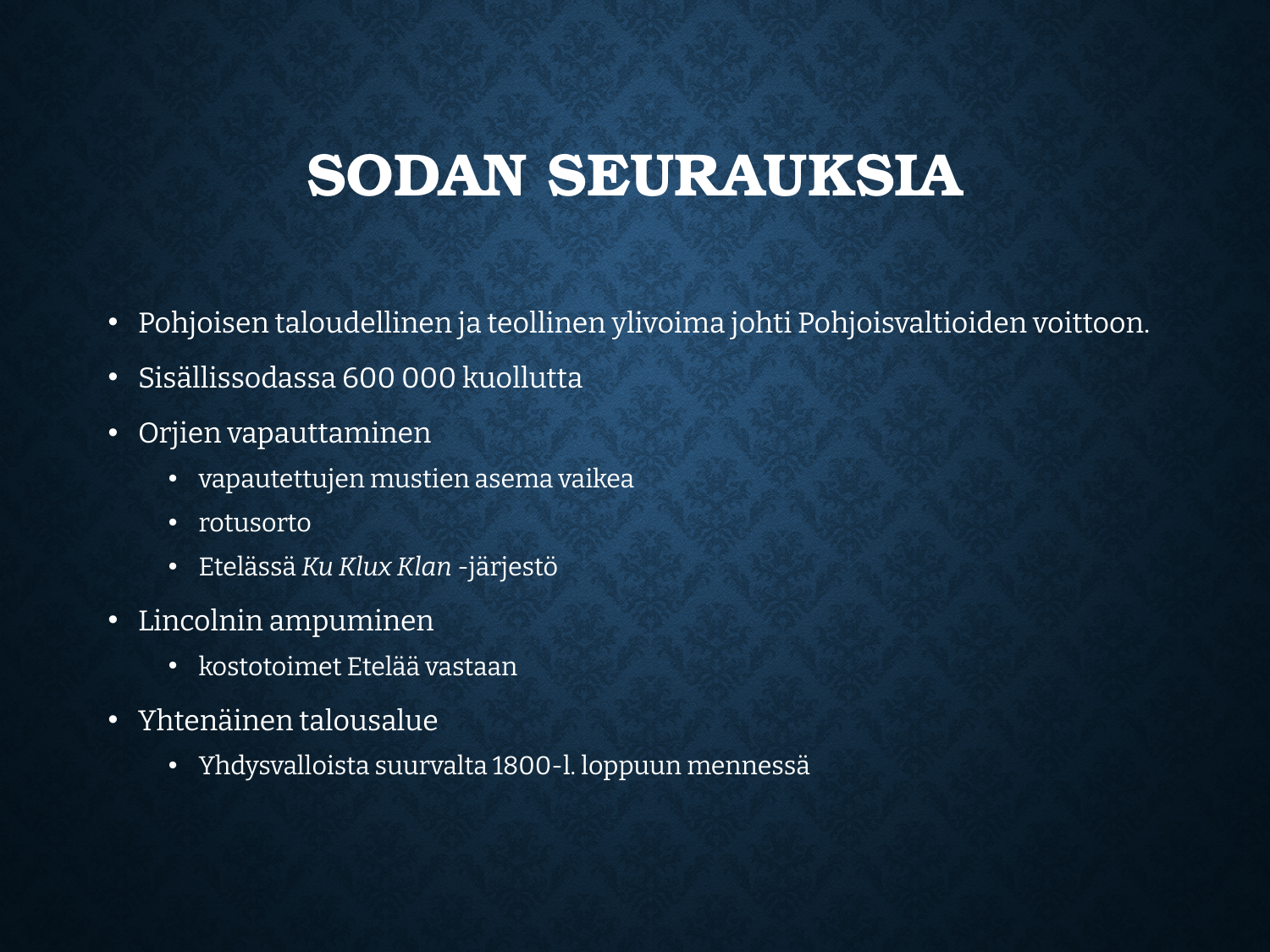

# Sodan seurauksia
Pohjoisen taloudellinen ja teollinen ylivoima johti Pohjoisvaltioiden voittoon.
Sisällissodassa 600 000 kuollutta
Orjien vapauttaminen
vapautettujen mustien asema vaikea
rotusorto
Etelässä Ku Klux Klan -järjestö
Lincolnin ampuminen
kostotoimet Etelää vastaan
Yhtenäinen talousalue
Yhdysvalloista suurvalta 1800-l. loppuun mennessä